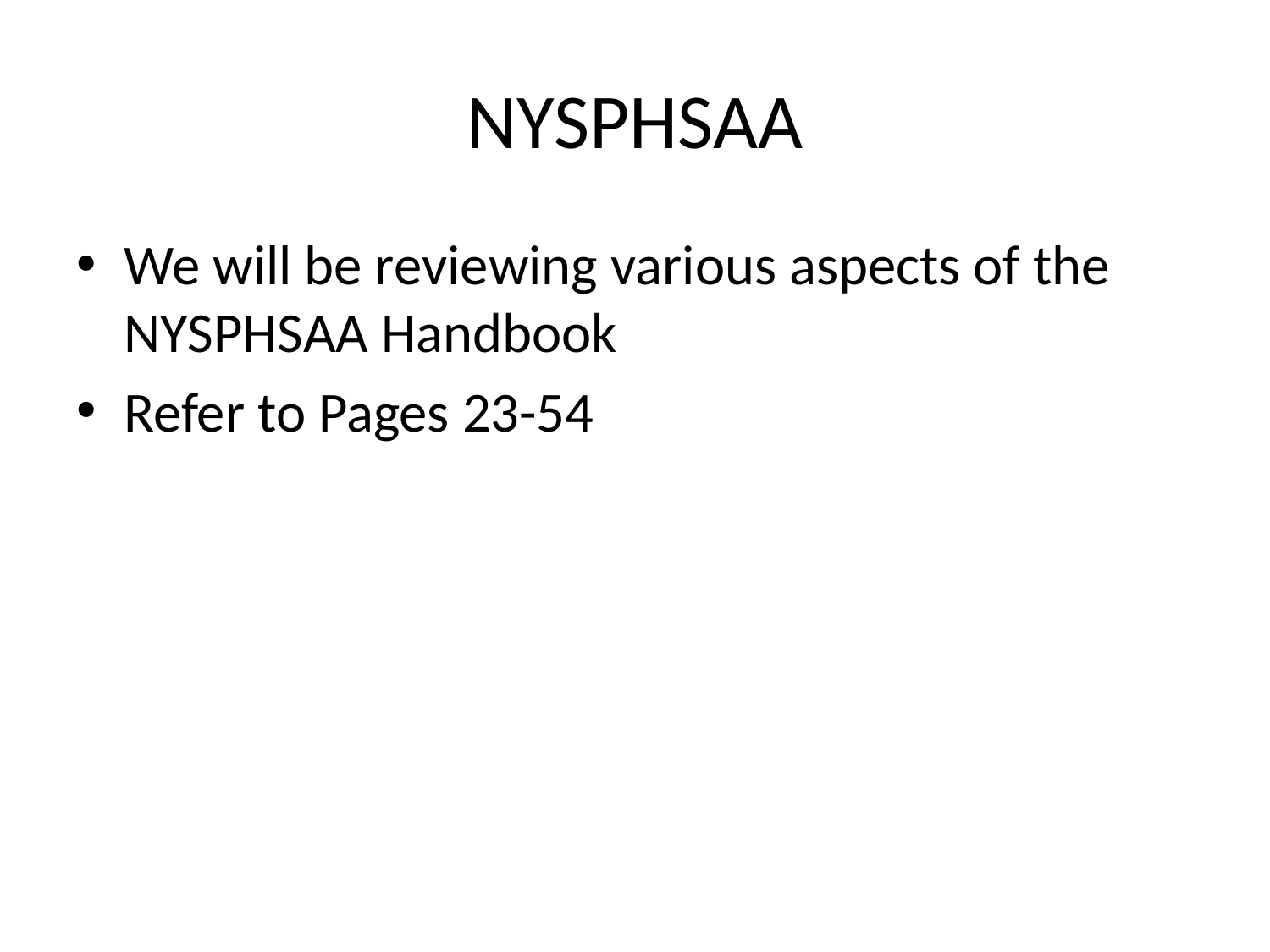

# NYSPHSAA
We will be reviewing various aspects of the NYSPHSAA Handbook
Refer to Pages 23-54